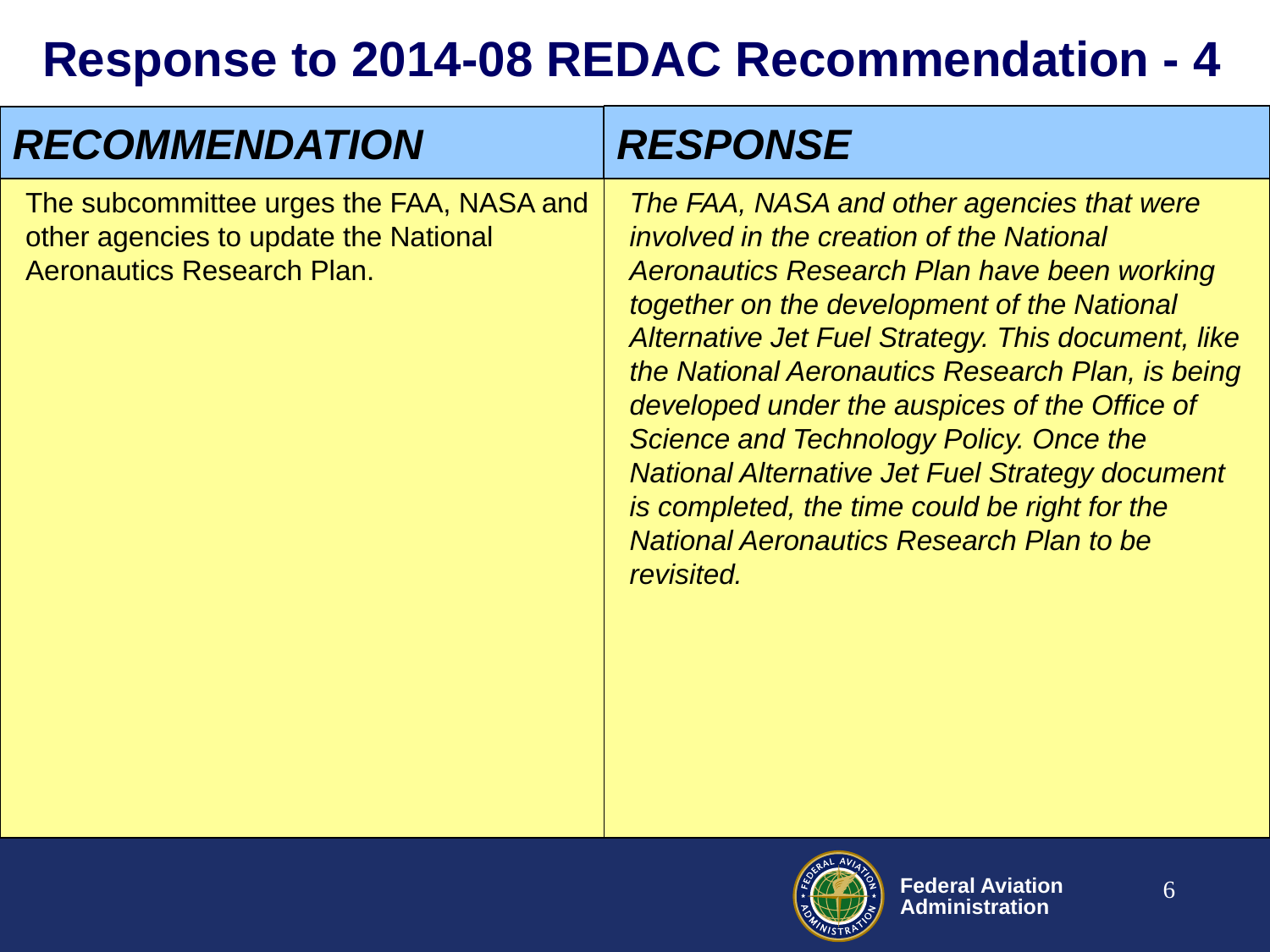

# Response to 2014-08 REDAC Recommendation - 4
RESPONSE
RECOMMENDATION
The FAA, NASA and other agencies that were involved in the creation of the National Aeronautics Research Plan have been working together on the development of the National Alternative Jet Fuel Strategy. This document, like the National Aeronautics Research Plan, is being developed under the auspices of the Office of Science and Technology Policy. Once the National Alternative Jet Fuel Strategy document is completed, the time could be right for the National Aeronautics Research Plan to be revisited.
The subcommittee urges the FAA, NASA and other agencies to update the National Aeronautics Research Plan.

6